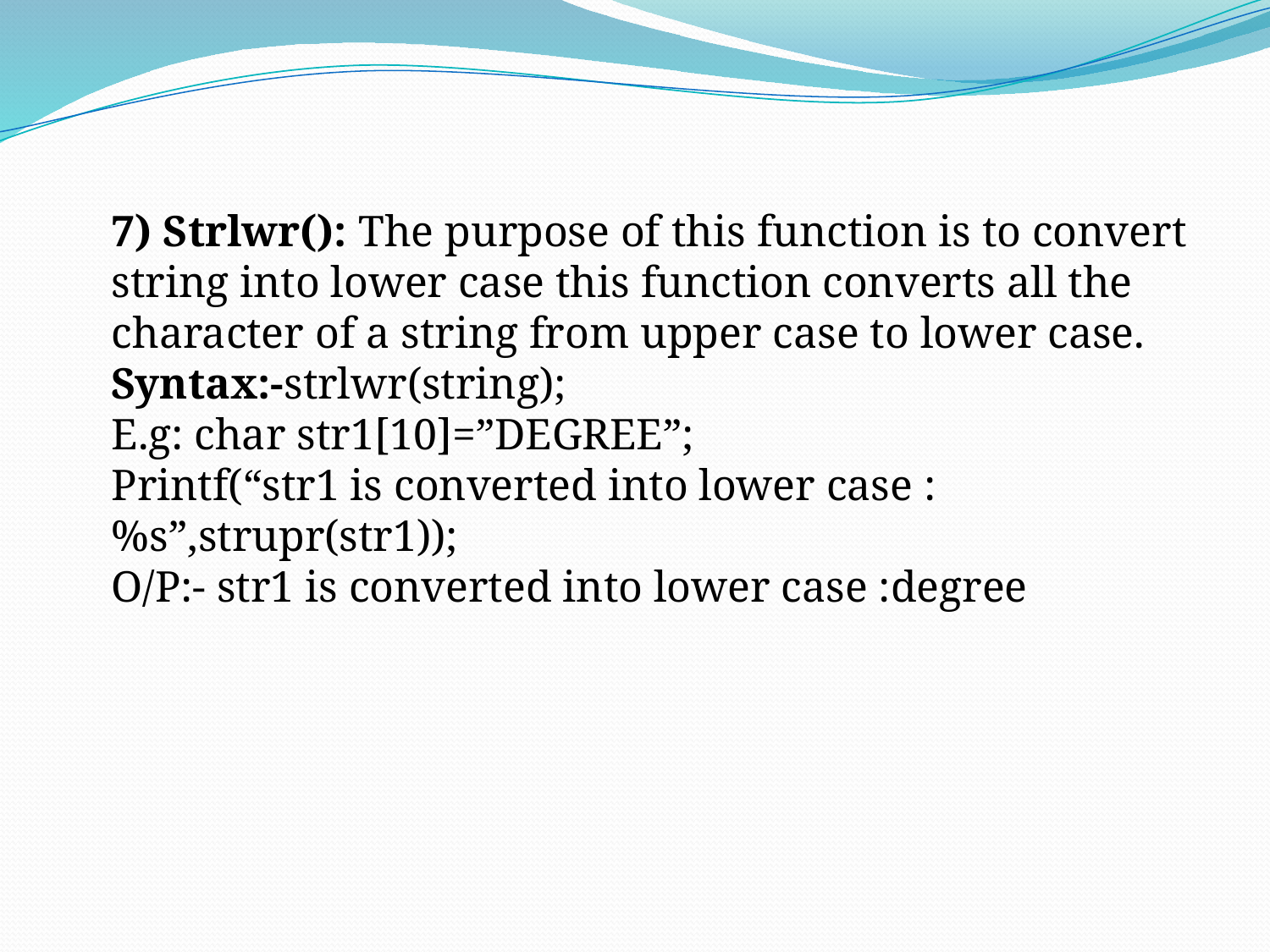

7) Strlwr(): The purpose of this function is to convert string into lower case this function converts all the character of a string from upper case to lower case.
Syntax:-strlwr(string);
E.g: char str1[10]=”DEGREE”;
Printf(“str1 is converted into lower case :%s”,strupr(str1));
O/P:- str1 is converted into lower case :degree